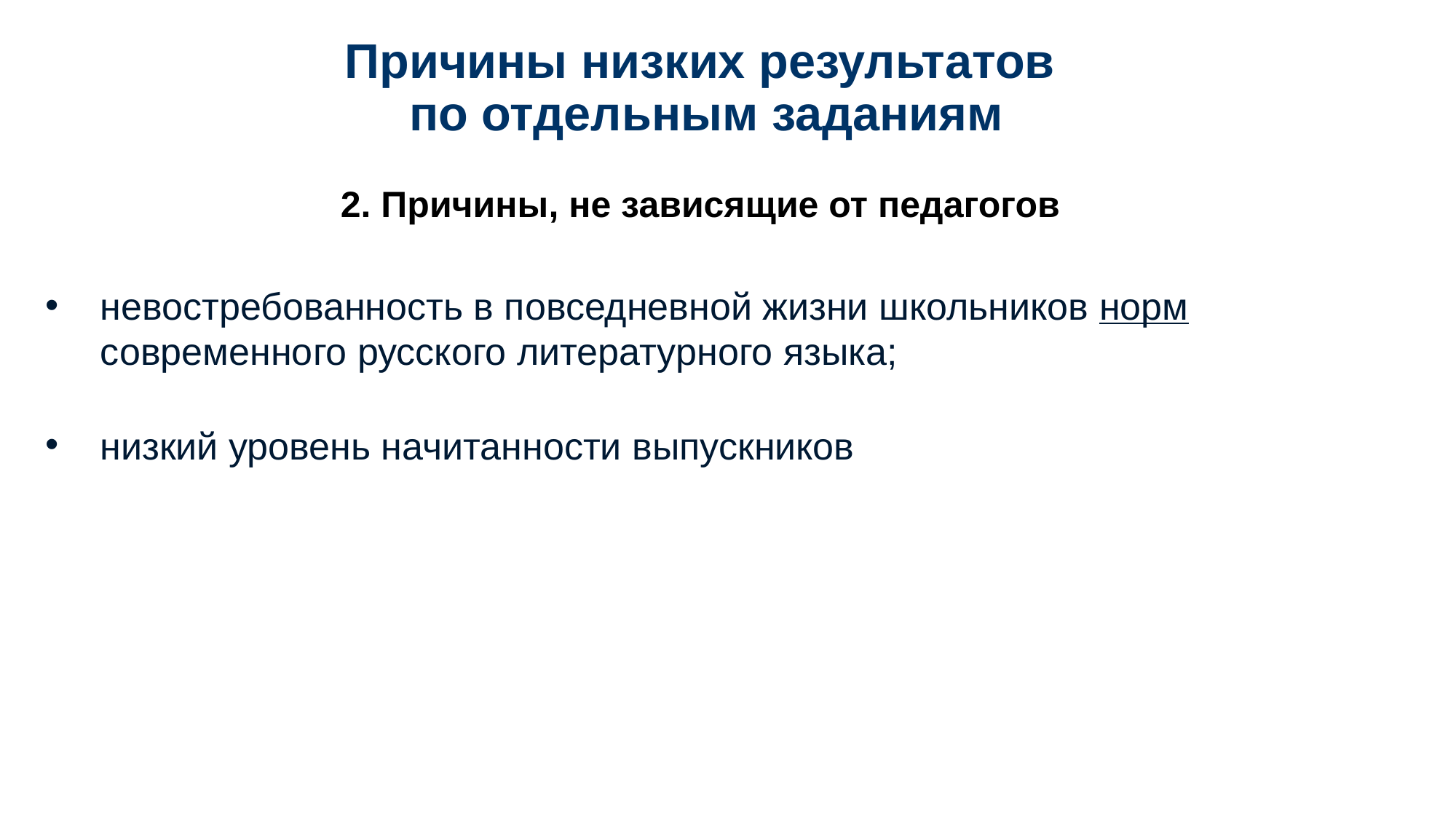

# Причины низких результатов по отдельным заданиям
2. Причины, не зависящие от педагогов
невостребованность в повседневной жизни школьников норм современного русского литературного языка;

низкий уровень начитанности выпускников